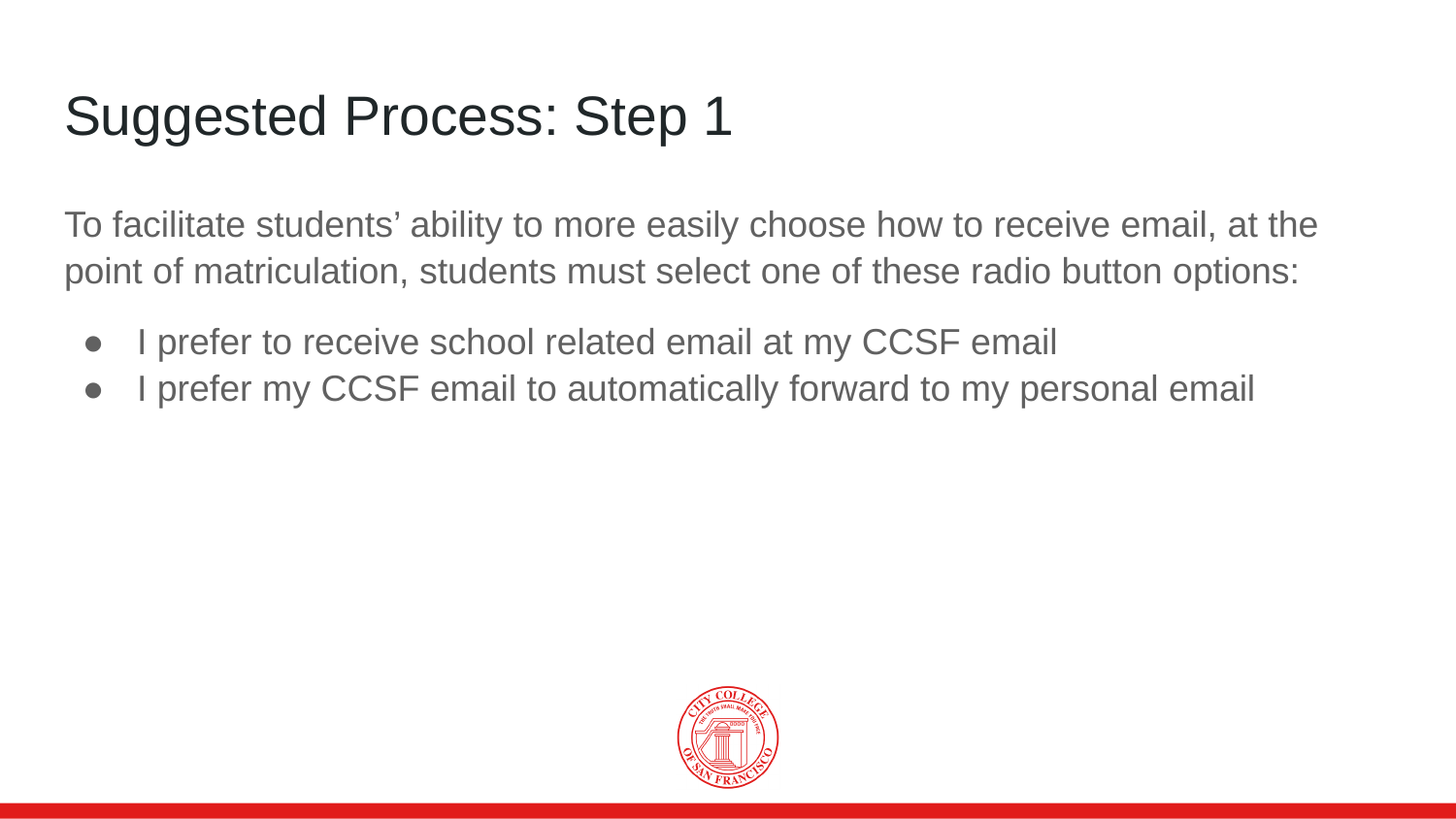

# Suggested Process: Step 1
To facilitate students’ ability to more easily choose how to receive email, at the point of matriculation, students must select one of these radio button options:
I prefer to receive school related email at my CCSF email
I prefer my CCSF email to automatically forward to my personal email